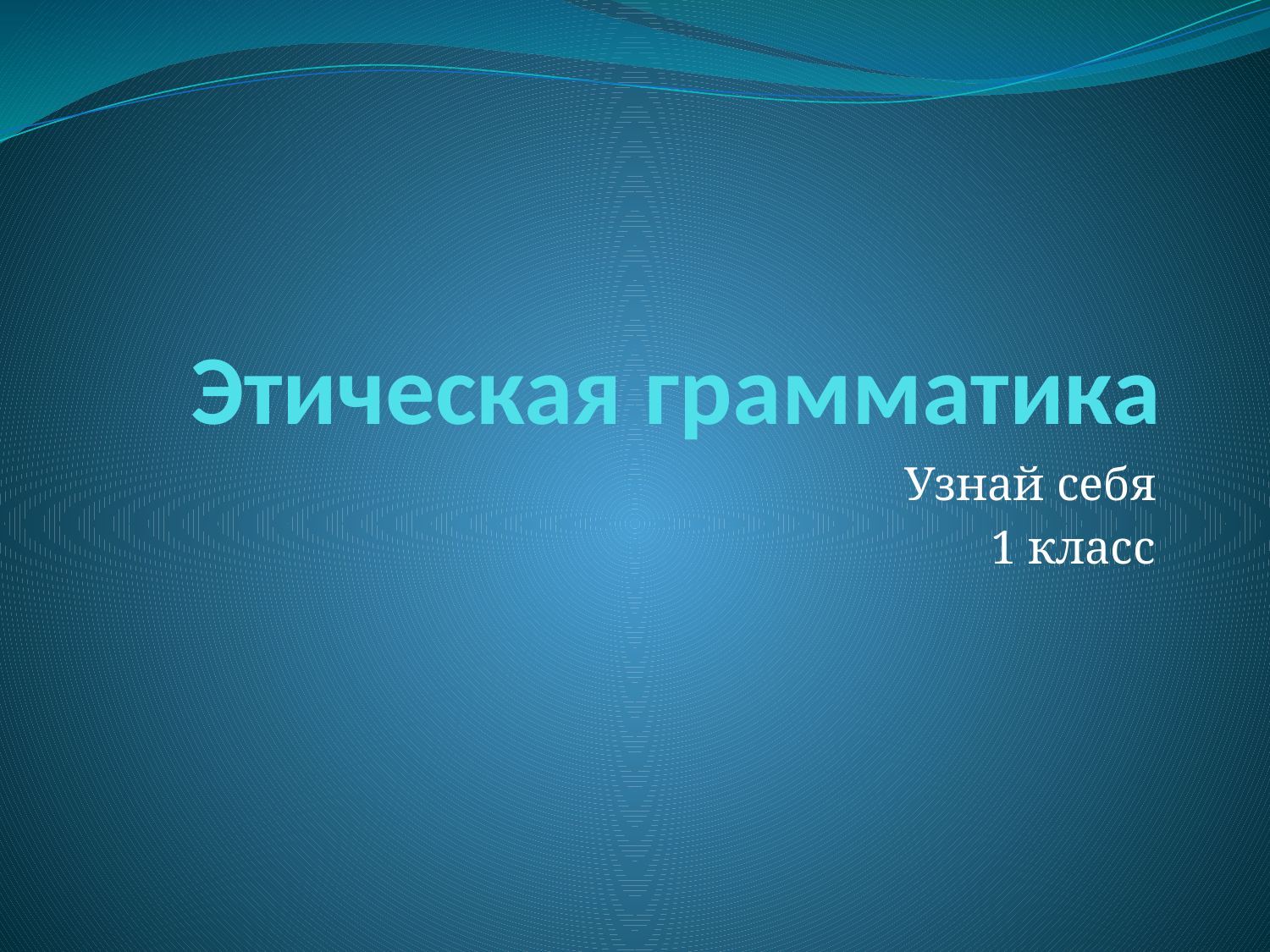

# Этическая грамматика
Узнай себя
1 класс